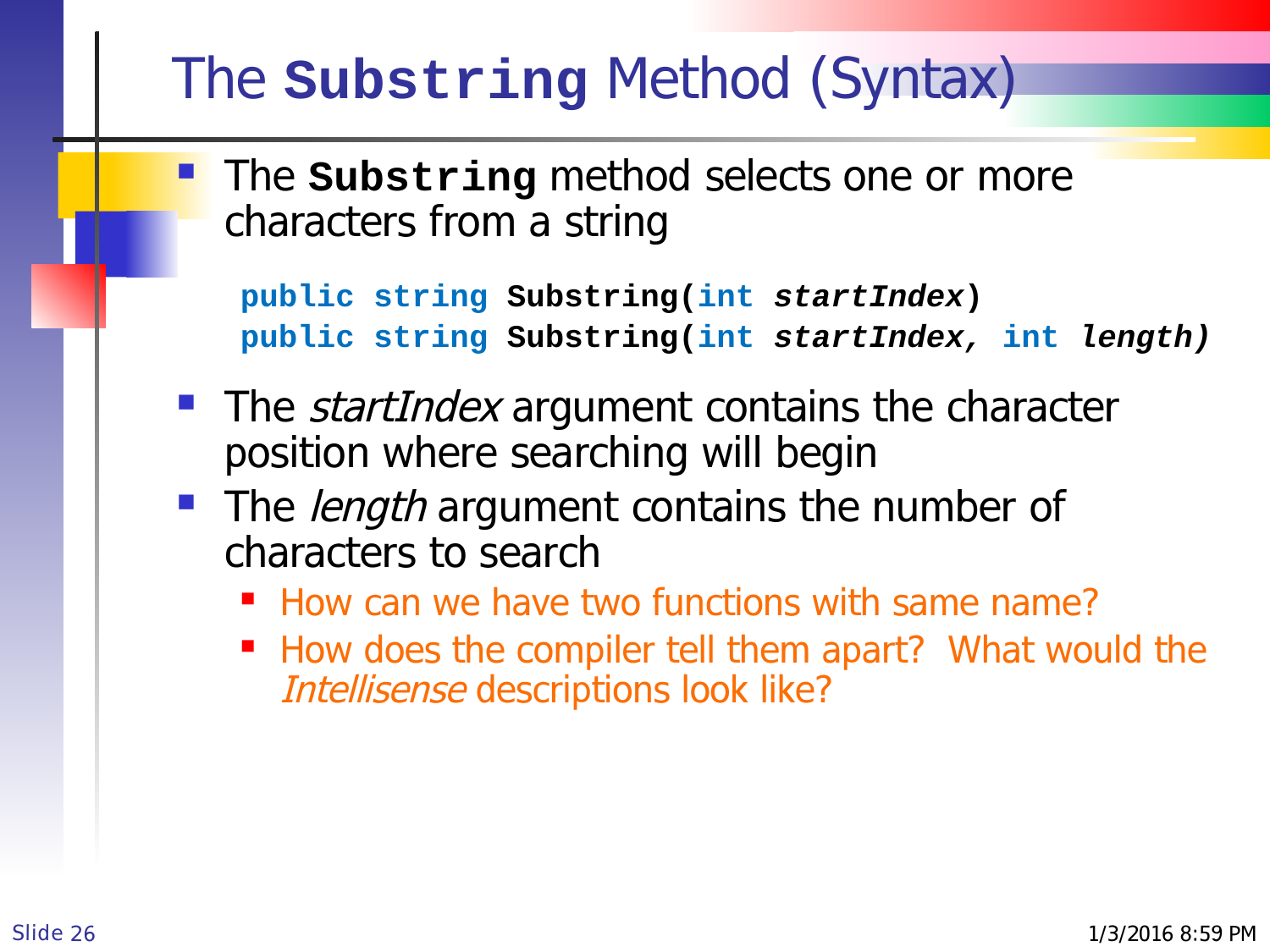

# The Substring Method (Syntax)
The Substring method selects one or more characters from a string

public string Substring(int startIndex)
public string Substring(int startIndex, int length)
The startIndex argument contains the character position where searching will begin
The length argument contains the number of characters to search
How can we have two functions with same name?
How does the compiler tell them apart?  What would the Intellisense descriptions look like?
1/3/2016 8:59 PM